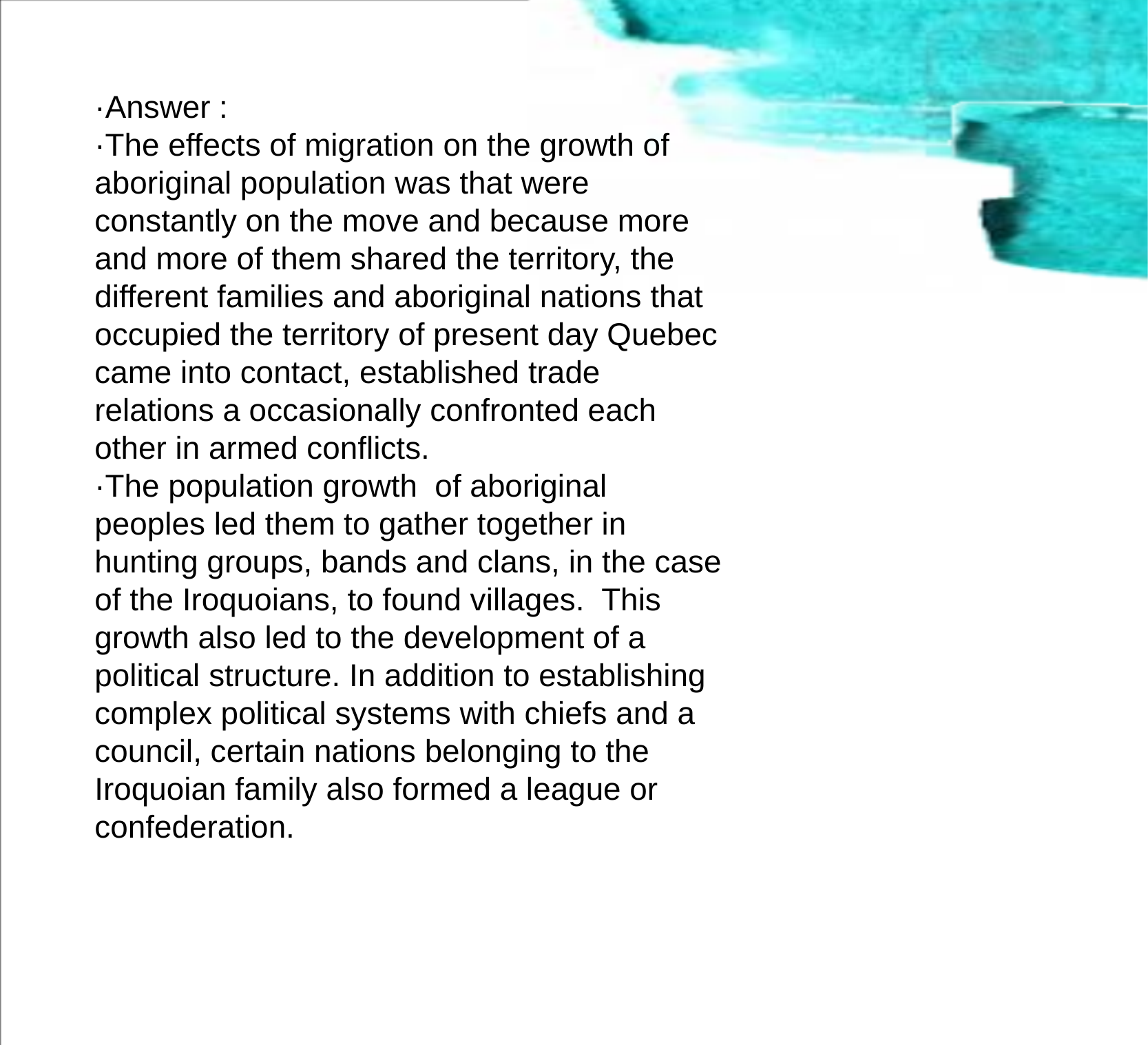

·Answer :
·The effects of migration on the growth of aboriginal population was that were constantly on the move and because more and more of them shared the territory, the different families and aboriginal nations that occupied the territory of present day Quebec came into contact, established trade relations a occasionally confronted each other in armed conflicts.
·The population growth  of aboriginal peoples led them to gather together in hunting groups, bands and clans, in the case of the Iroquoians, to found villages.  This growth also led to the development of a political structure. In addition to establishing complex political systems with chiefs and a council, certain nations belonging to the Iroquoian family also formed a league or confederation.